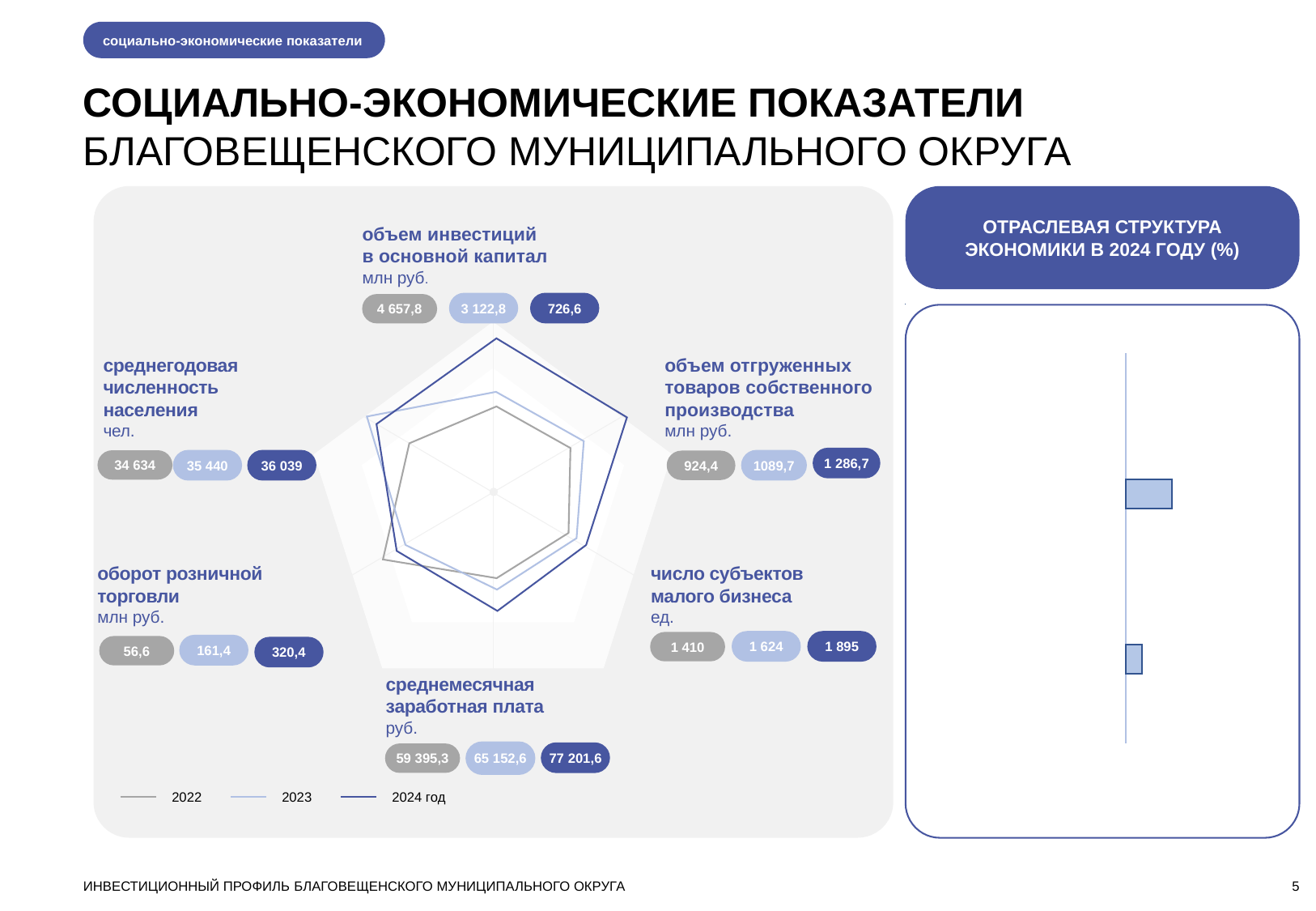

социально-экономические показатели
СОЦИАЛЬНО-ЭКОНОМИЧЕСКИЕ ПОКАЗАТЕЛИ
БЛАГОВЕЩЕНСКОГО МУНИЦИПАЛЬНОГО ОКРУГА

ОТРАСЛЕВАЯ СТРУКТУРА ЭКОНОМИКИ В 2024 ГОДУ (%)
объем инвестиций
в основной капитал
млн руб.
726,6
3 122,8
4 657,8

### Chart

| Category |
|---|

среднегодовая численность населения
чел.
объем отгруженных товаров собственного производства
млн руб.

1 286,7
35 440
36 039
1089,7
34 634
924,4

оборот розничной торговли
млн руб.
число субъектов малого бизнеса
ед.
1 895
1 624
1 410
161,4
56,6
320,4

среднемесячная заработная плата
руб.
65 152,6
77 201,6
59 395,3
2022
2023
2024 год
ИНВЕСТИЦИОННЫЙ ПРОФИЛЬ БЛАГОВЕЩЕНСКОГО МУНИЦИПАЛЬНОГО ОКРУГА
5